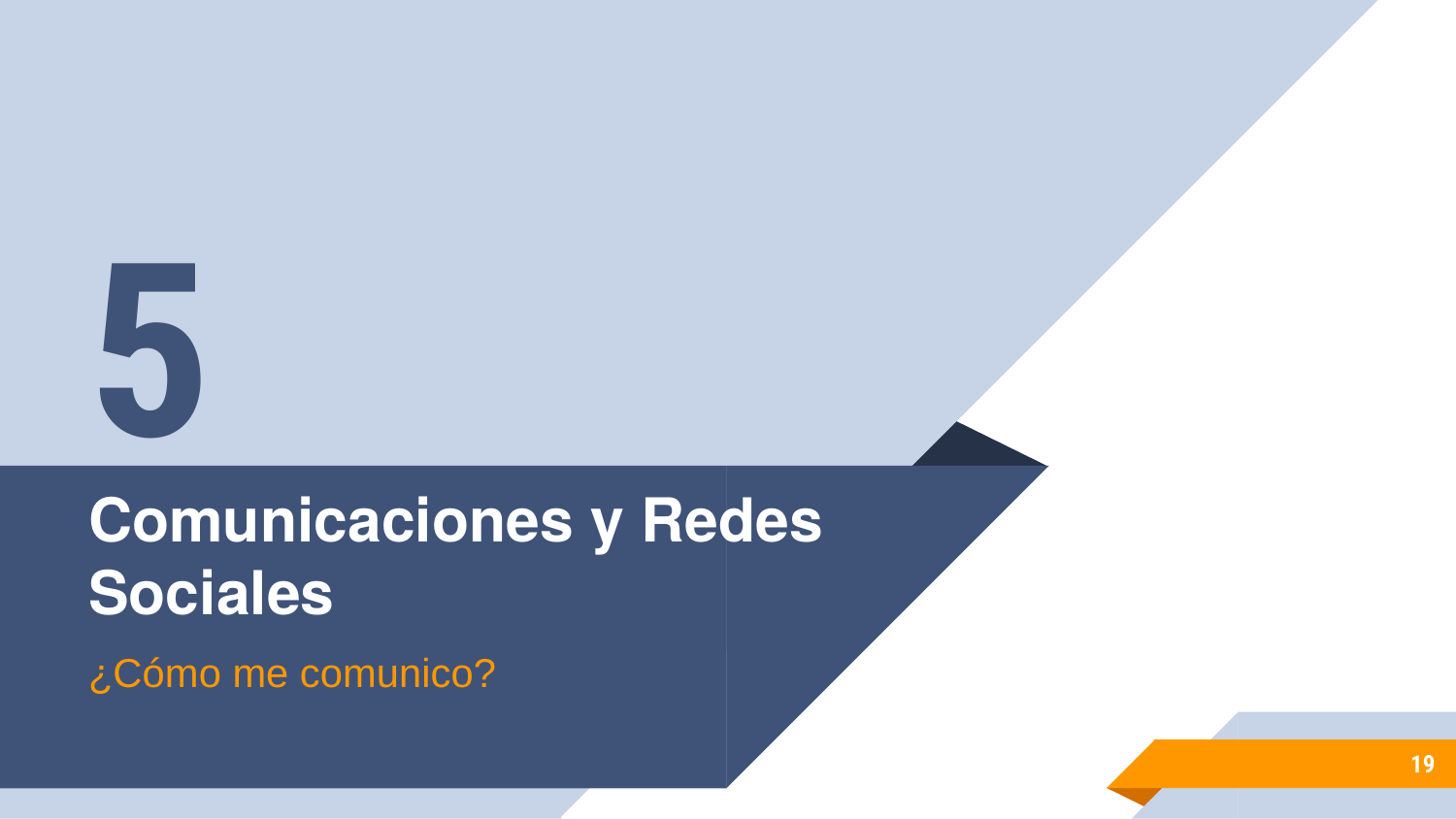

5
# Comunicaciones y Redes Sociales
¿Cómo me comunico?
19